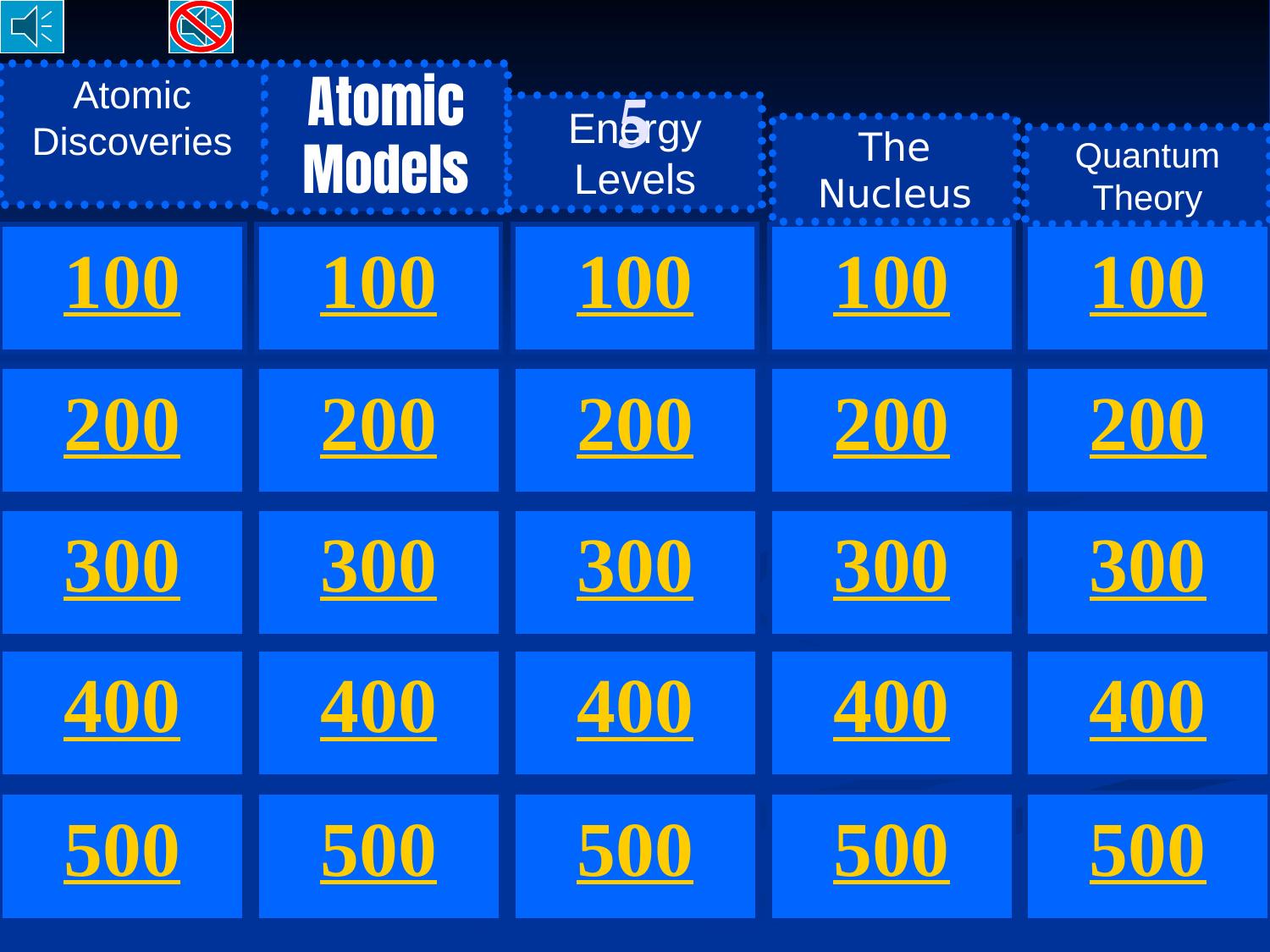

# 5
Atomic Discoveries

Atomic Models
Energy Levels
The Nucleus
Quantum Theory
100
100
100
100
100
200
200

200

200

200

300

300

300
300
300

400
400
400
400
400
500
500
500
500
500